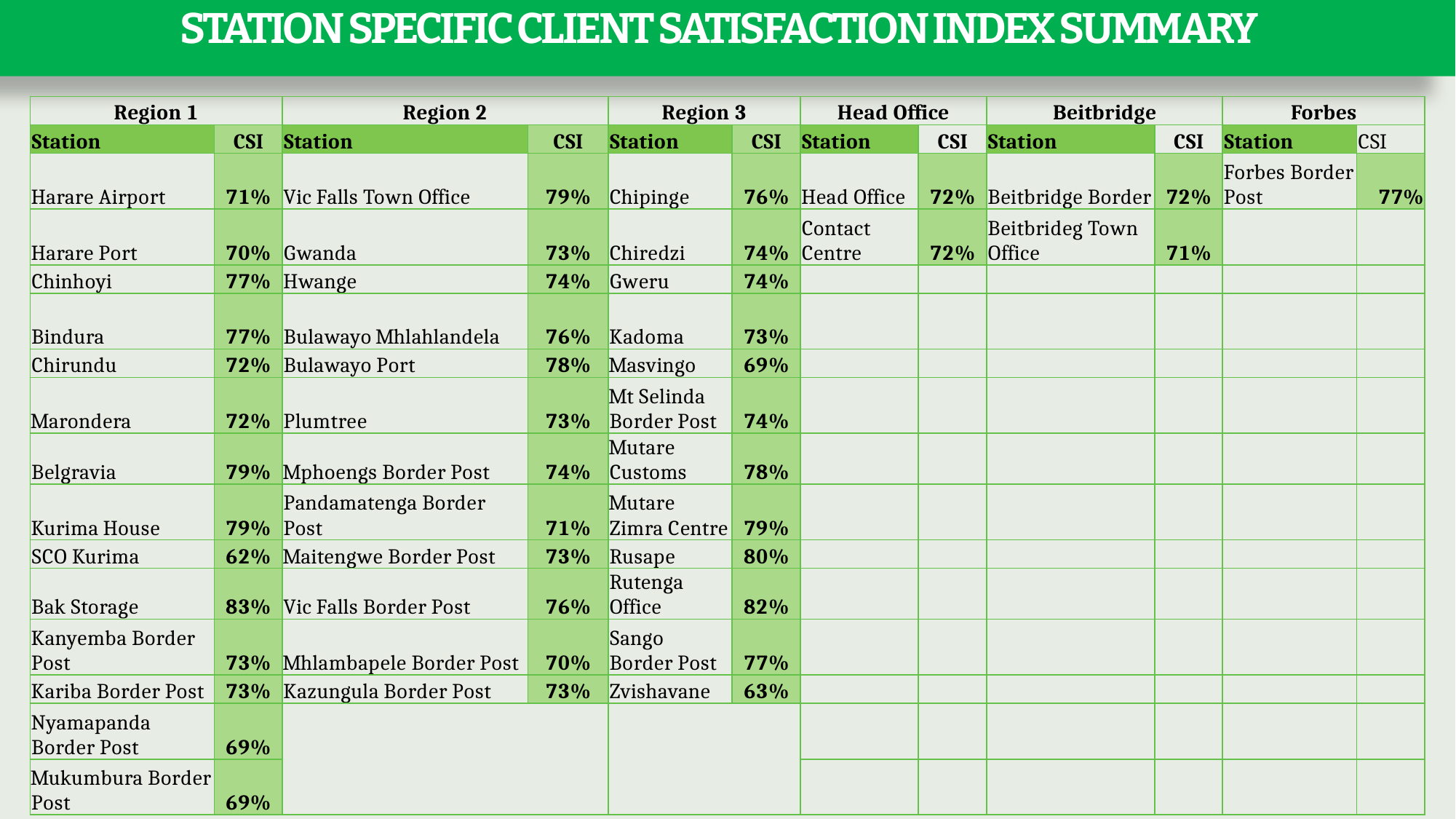

# STATION SPECIFIC CLIENT SATISFACTION INDEX SUMMARY
3. ACCESS AND INCLUSION

| Region 1 |  | Region 2 |  | Region 3 |  | Head Office |  | Beitbridge |  | Forbes |  |
| --- | --- | --- | --- | --- | --- | --- | --- | --- | --- | --- | --- |
| Station | CSI | Station | CSI | Station | CSI | Station | CSI | Station | CSI | Station | CSI |
| Harare Airport | 71% | Vic Falls Town Office | 79% | Chipinge | 76% | Head Office | 72% | Beitbridge Border | 72% | Forbes Border Post | 77% |
| Harare Port | 70% | Gwanda | 73% | Chiredzi | 74% | Contact Centre | 72% | Beitbrideg Town Office | 71% |  |  |
| Chinhoyi | 77% | Hwange | 74% | Gweru | 74% |  |  |  |  |  |  |
| Bindura | 77% | Bulawayo Mhlahlandela | 76% | Kadoma | 73% |  |  |  |  |  |  |
| Chirundu | 72% | Bulawayo Port | 78% | Masvingo | 69% |  |  |  |  |  |  |
| Marondera | 72% | Plumtree | 73% | Mt Selinda Border Post | 74% |  |  |  |  |  |  |
| Belgravia | 79% | Mphoengs Border Post | 74% | Mutare Customs | 78% |  |  |  |  |  |  |
| Kurima House | 79% | Pandamatenga Border Post | 71% | Mutare Zimra Centre | 79% |  |  |  |  |  |  |
| SCO Kurima | 62% | Maitengwe Border Post | 73% | Rusape | 80% |  |  |  |  |  |  |
| Bak Storage | 83% | Vic Falls Border Post | 76% | Rutenga Office | 82% |  |  |  |  |  |  |
| Kanyemba Border Post | 73% | Mhlambapele Border Post | 70% | Sango Border Post | 77% |  |  |  |  |  |  |
| Kariba Border Post | 73% | Kazungula Border Post | 73% | Zvishavane | 63% |  |  |  |  |  |  |
| Nyamapanda Border Post | 69% |  |  |  |  |  |  |  |  |  |  |
| Mukumbura Border Post | 69% |  |  |  |  |  |  |  |  |  |  |